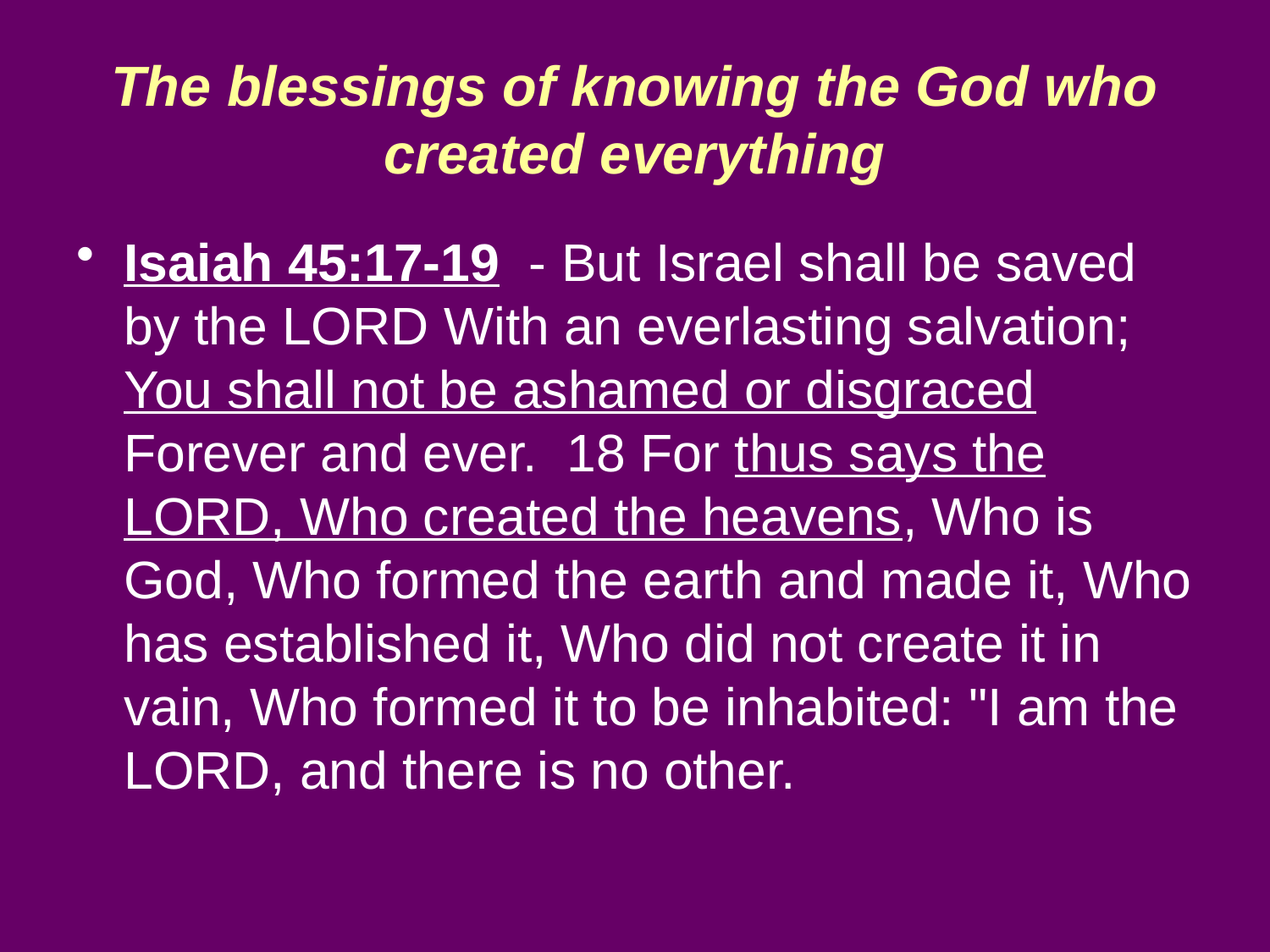

# The blessings of knowing the God who created everything
Isaiah 45:17-19  - But Israel shall be saved by the LORD With an everlasting salvation; You shall not be ashamed or disgraced Forever and ever.  18 For thus says the LORD, Who created the heavens, Who is God, Who formed the earth and made it, Who has established it, Who did not create it in vain, Who formed it to be inhabited: "I am the LORD, and there is no other.